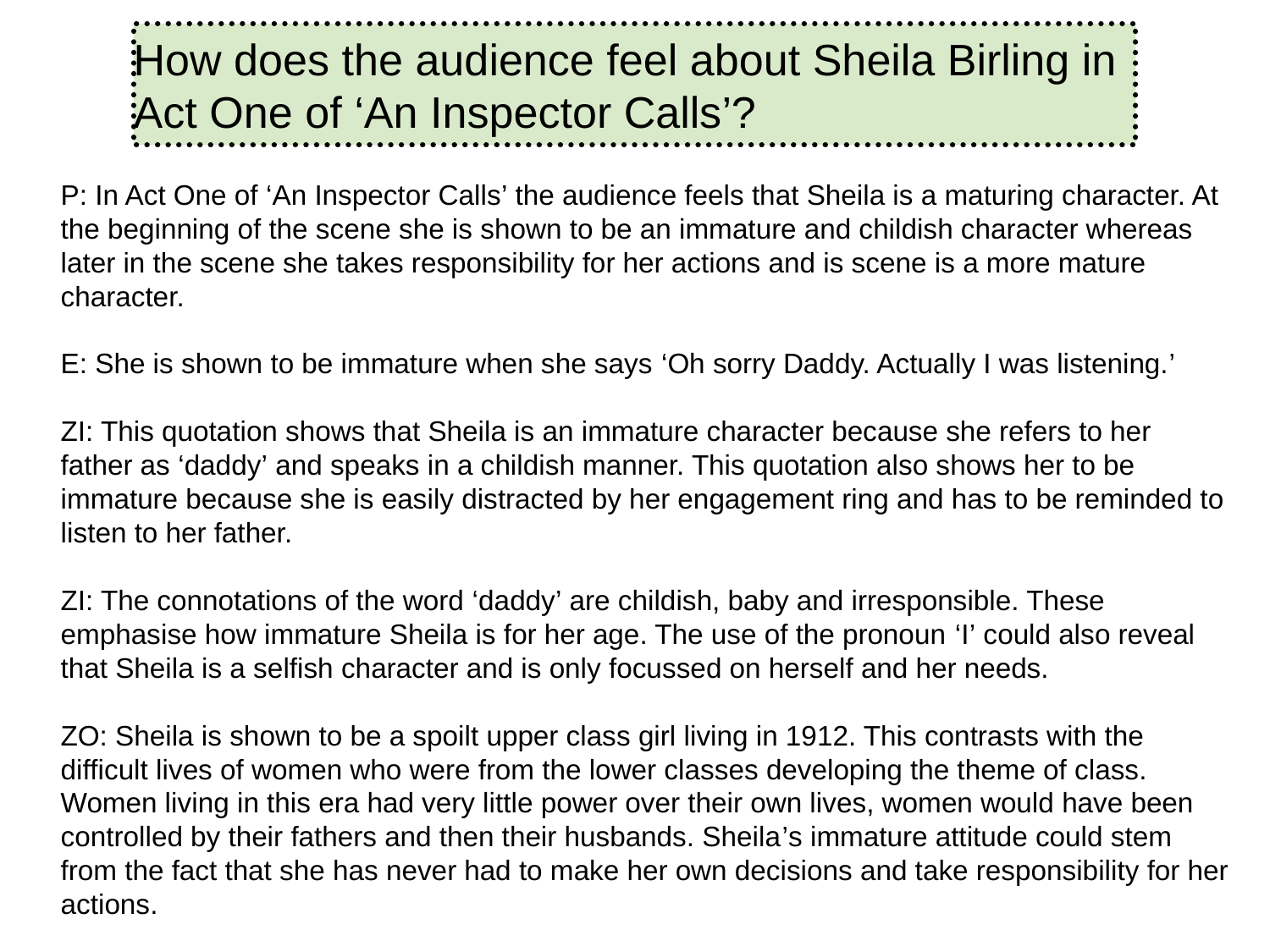

How does the audience feel about Sheila Birling in Act One of ‘An Inspector Calls’?
P: In Act One of ‘An Inspector Calls’ the audience feels that Sheila is a maturing character. At the beginning of the scene she is shown to be an immature and childish character whereas later in the scene she takes responsibility for her actions and is scene is a more mature character.

E: She is shown to be immature when she says ‘Oh sorry Daddy. Actually I was listening.’

ZI: This quotation shows that Sheila is an immature character because she refers to her father as ‘daddy’ and speaks in a childish manner. This quotation also shows her to be immature because she is easily distracted by her engagement ring and has to be reminded to listen to her father.

ZI: The connotations of the word ‘daddy’ are childish, baby and irresponsible. These emphasise how immature Sheila is for her age. The use of the pronoun ‘I’ could also reveal that Sheila is a selfish character and is only focussed on herself and her needs.

ZO: Sheila is shown to be a spoilt upper class girl living in 1912. This contrasts with the difficult lives of women who were from the lower classes developing the theme of class. Women living in this era had very little power over their own lives, women would have been controlled by their fathers and then their husbands. Sheila’s immature attitude could stem from the fact that she has never had to make her own decisions and take responsibility for her actions.